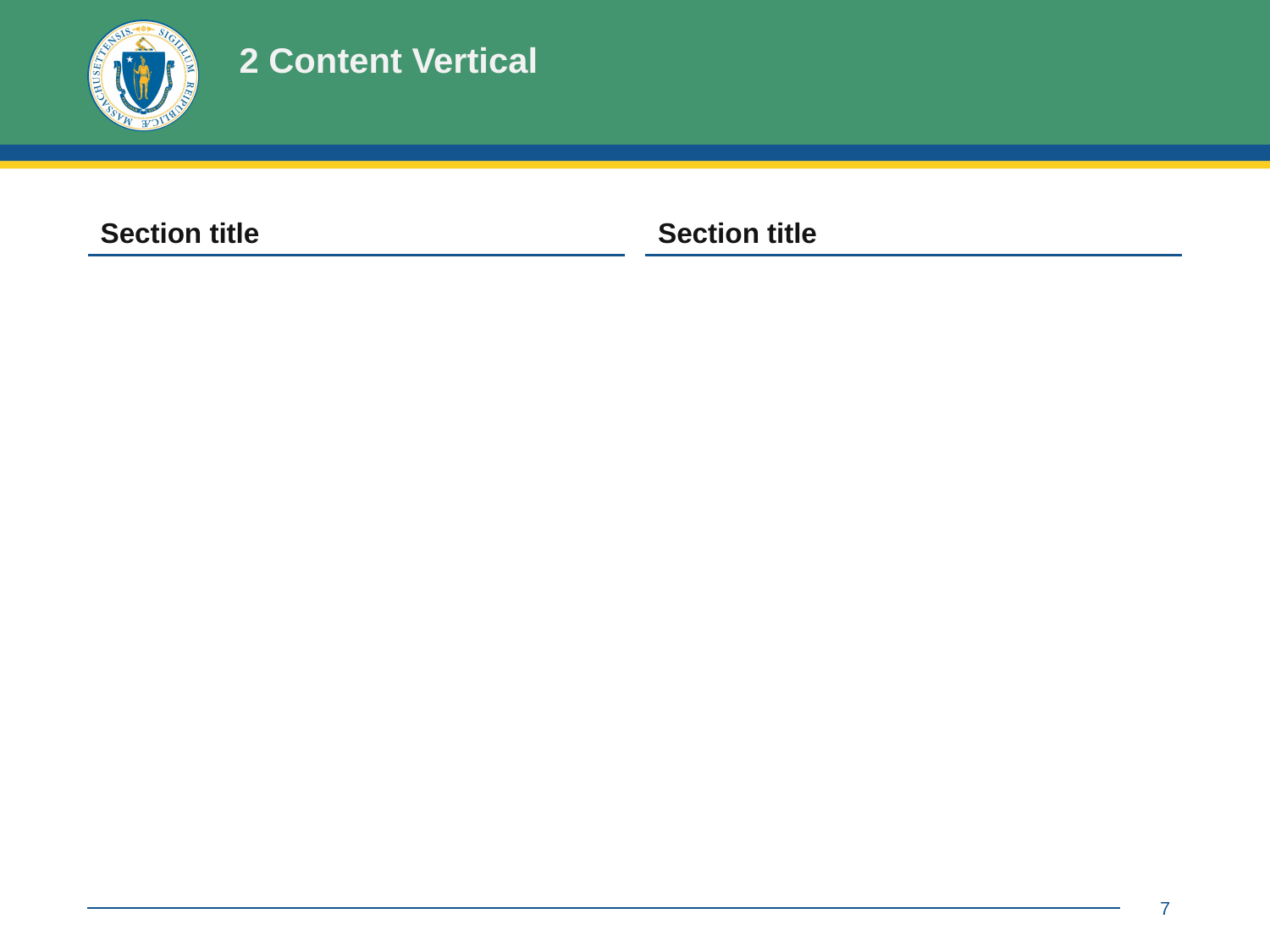

# 2 Content Vertical

| Section title |
| --- |
| Section title |
| --- |

7